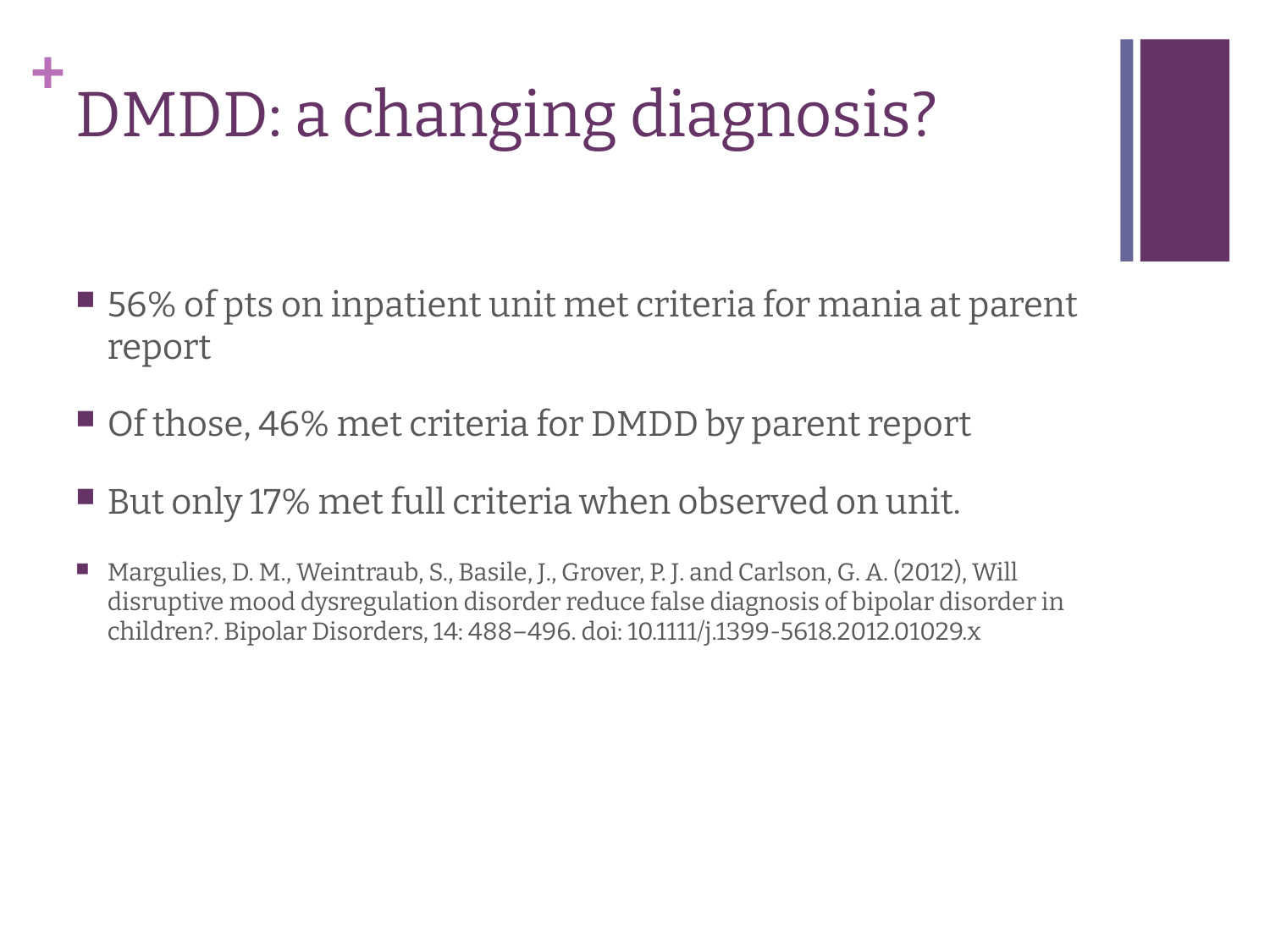

# DMDD: a changing diagnosis?
56% of pts on inpatient unit met criteria for mania at parent report
Of those, 46% met criteria for DMDD by parent report
But only 17% met full criteria when observed on unit.
Margulies, D. M., Weintraub, S., Basile, J., Grover, P. J. and Carlson, G. A. (2012), Will disruptive mood dysregulation disorder reduce false diagnosis of bipolar disorder in children?. Bipolar Disorders, 14: 488–496. doi: 10.1111/j.1399-5618.2012.01029.x